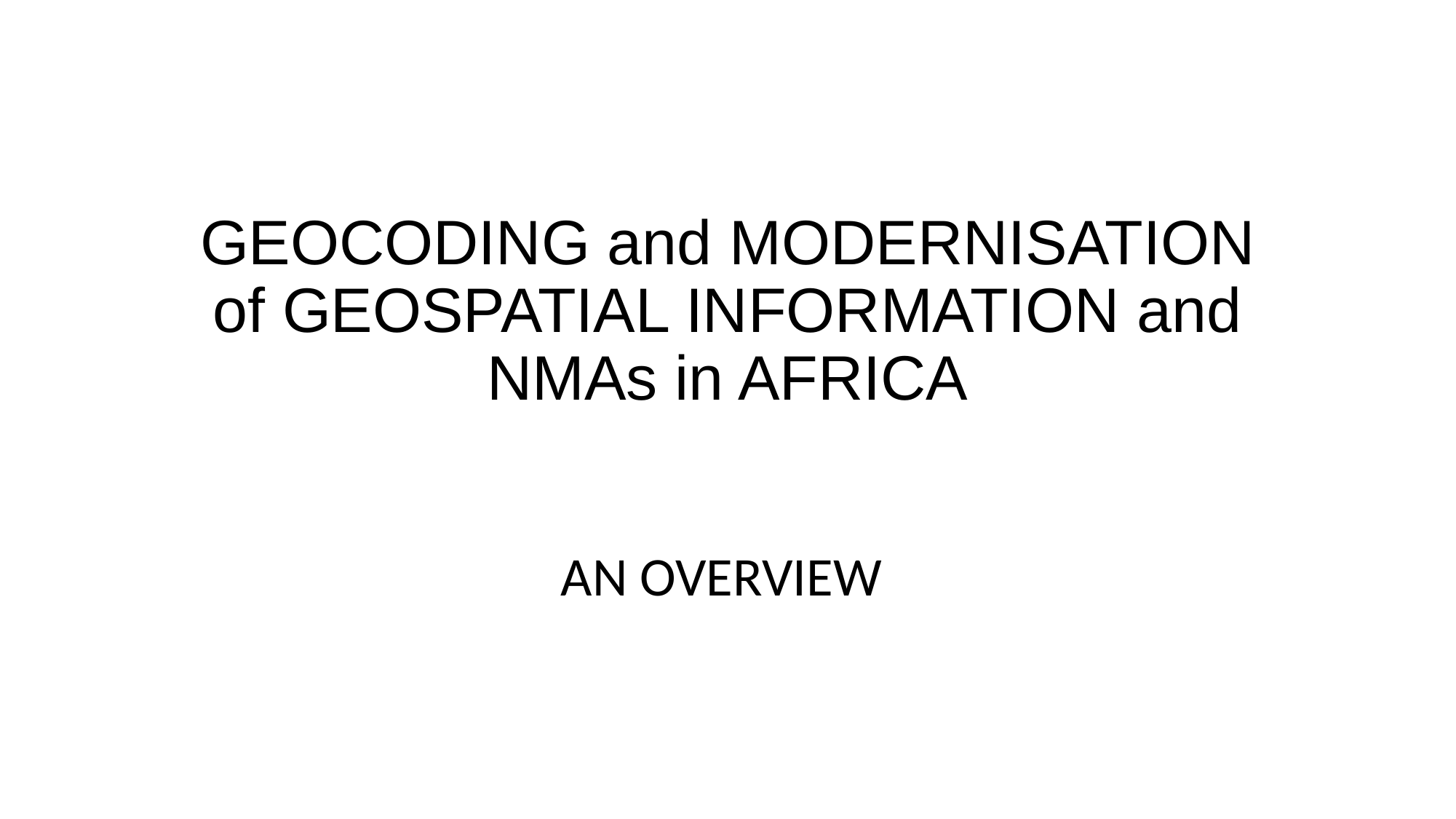

# GEOCODING and MODERNISATION of GEOSPATIAL INFORMATION and NMAs in AFRICA

AN OVERVIEW